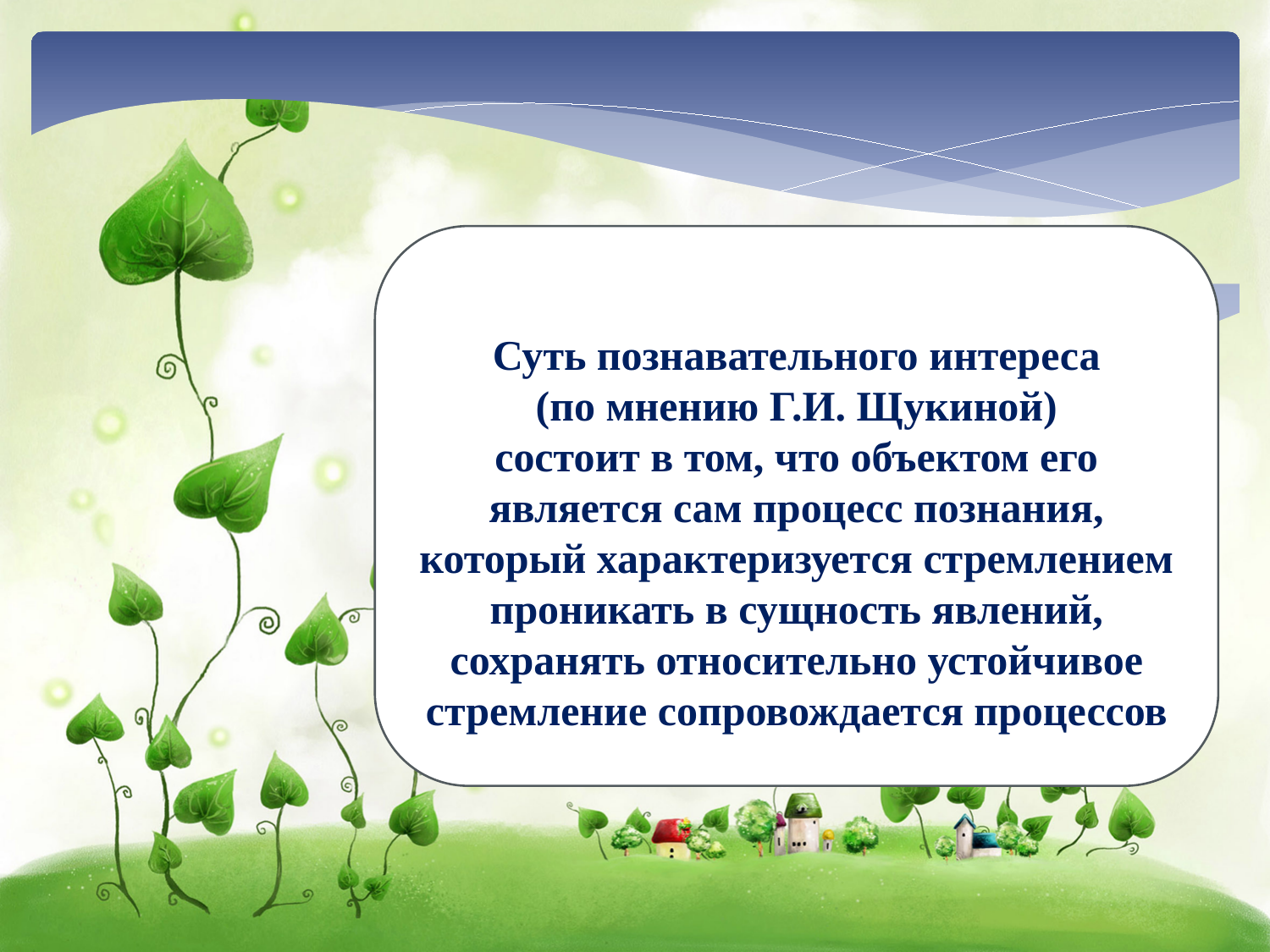

Суть познавательного интереса
(по мнению Г.И. Щукиной)
состоит в том, что объектом его является сам процесс познания, который характеризуется стремлением проникать в сущность явлений, сохранять относительно устойчивое стремление сопровождается процессов